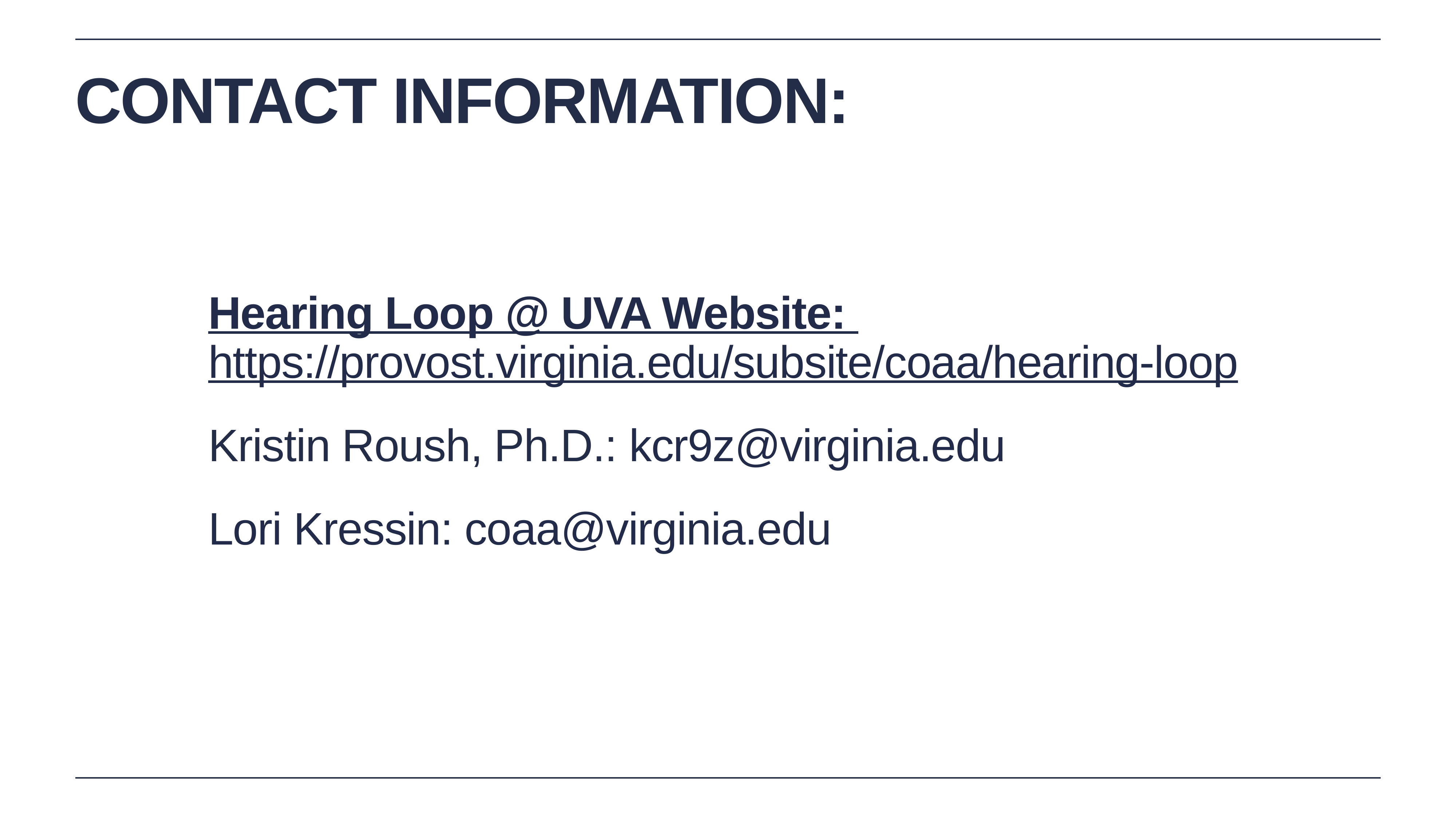

# Contact Information:
Hearing Loop @ UVA Website: https://provost.virginia.edu/subsite/coaa/hearing-loop
Kristin Roush, Ph.D.: kcr9z@virginia.edu
Lori Kressin: coaa@virginia.edu